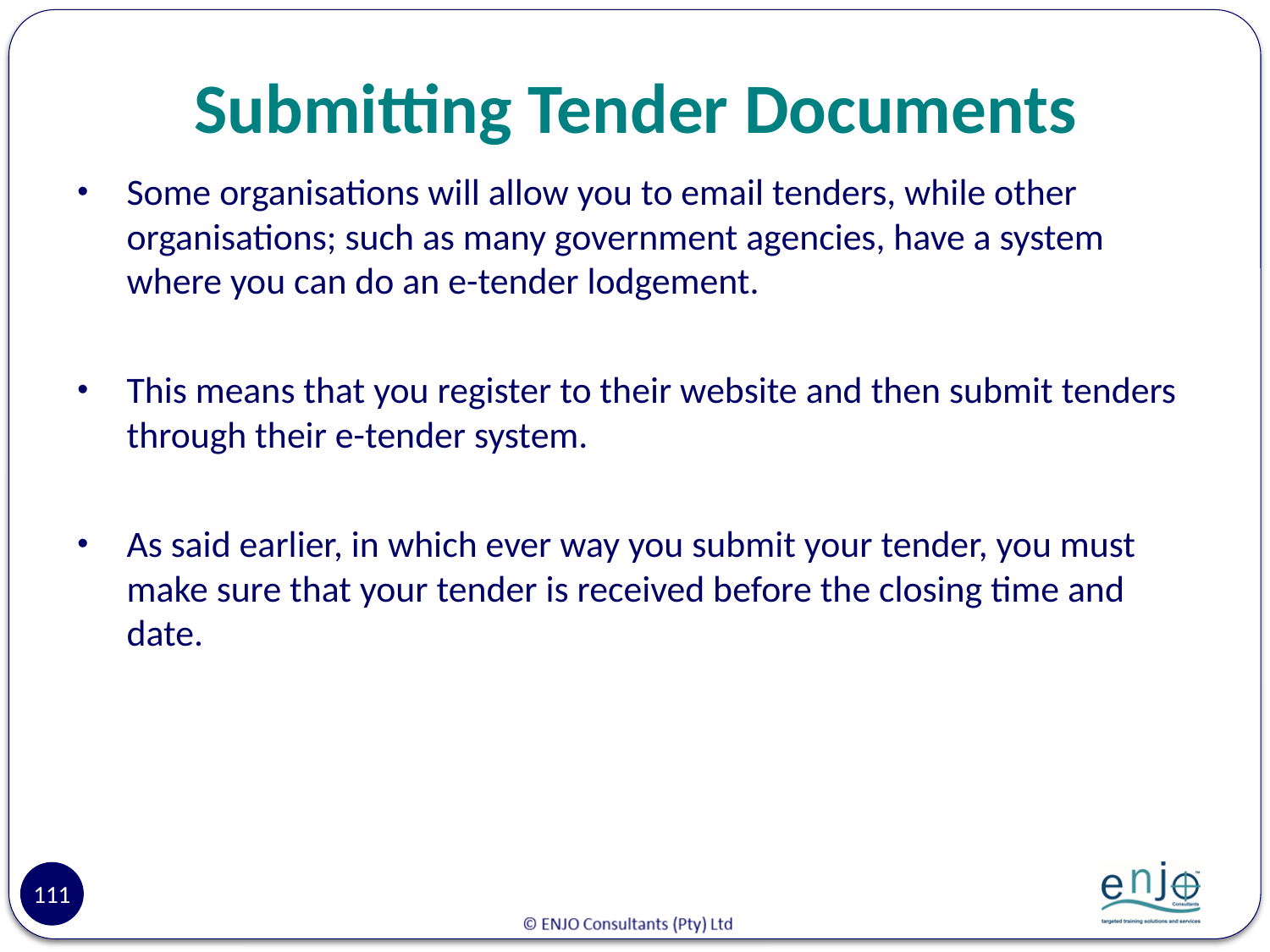

# Submitting Tender Documents
Some organisations will allow you to email tenders, while other organisations; such as many government agencies, have a system where you can do an e-tender lodgement.

This means that you register to their website and then submit tenders through their e-tender system.

As said earlier, in which ever way you submit your tender, you must make sure that your tender is received before the closing time and date.
111